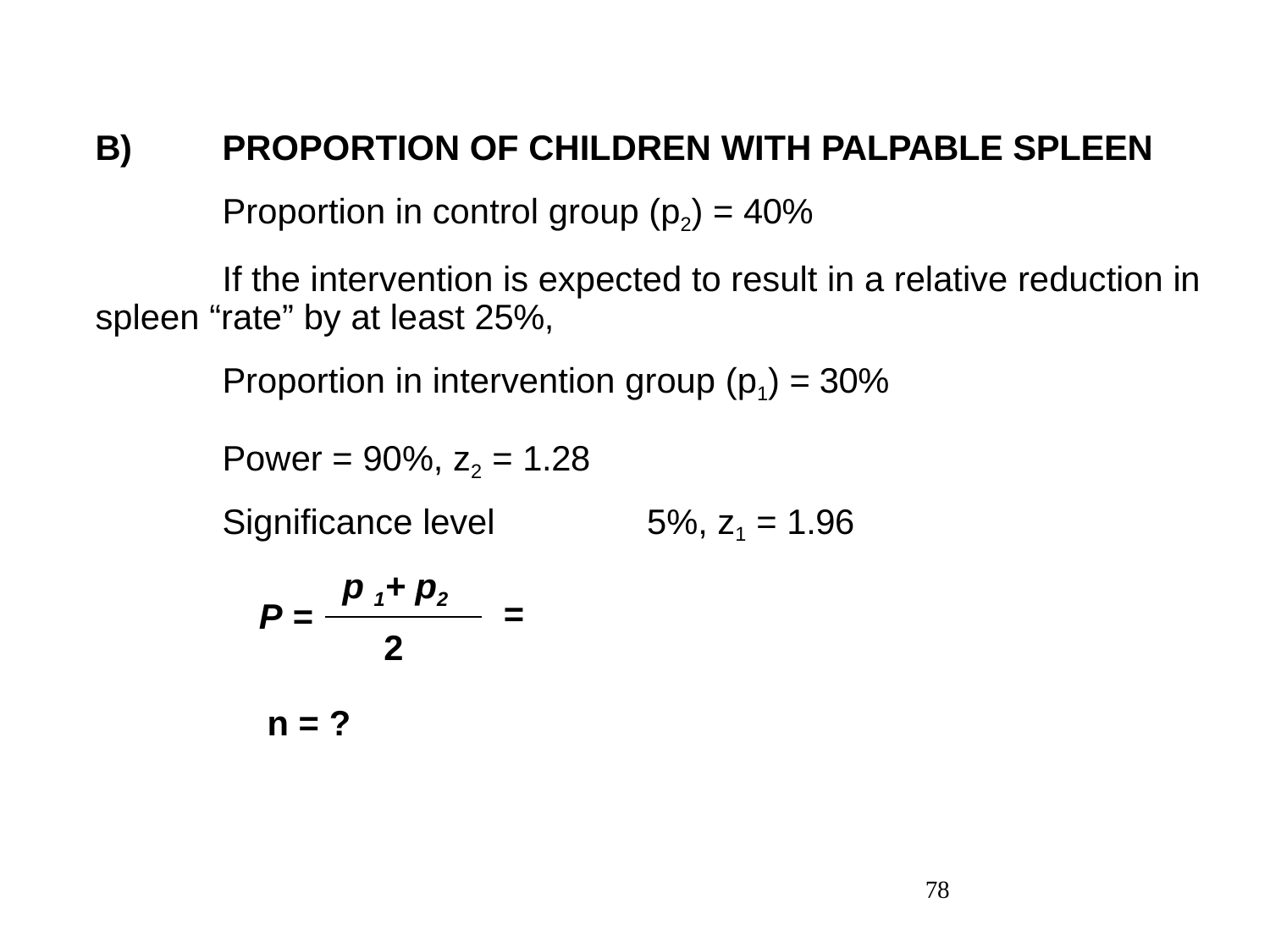

PROPORTION OF CHILDREN WITH PALPABLE SPLEEN
Proportion in control group (p2) = 40%
If the intervention is expected to result in a relative reduction in
B)
spleen “rate” by at least 25%,
Proportion in intervention group (p1) = 30%
Power = 90%, z2 = 1.28
Significance level	5%, z1 = 1.96
p 1+ p2
=
P =

2
n = ?
78